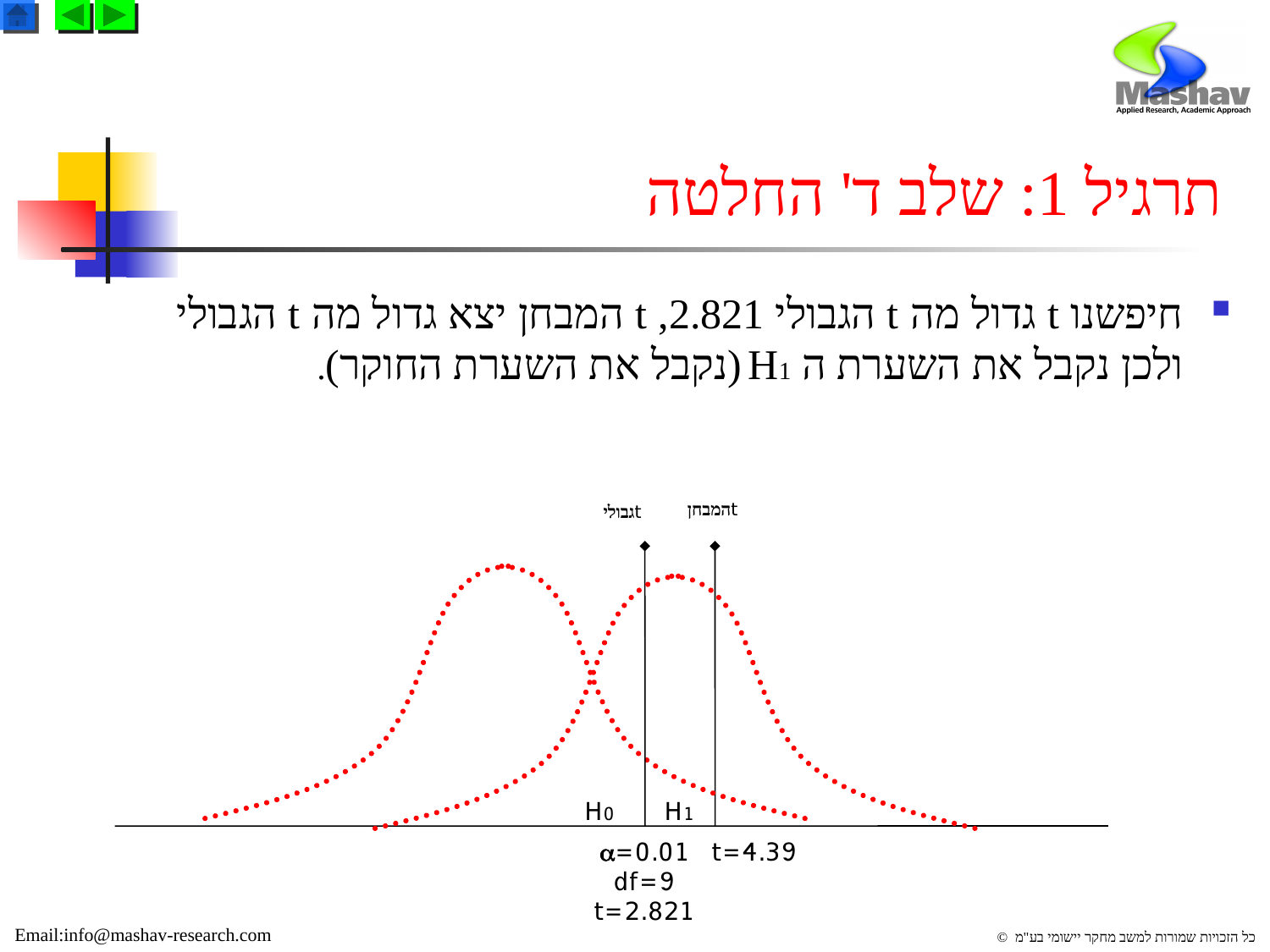

# תרגיל 1: שלב ד' החלטה
חיפשנו t גדול מה t הגבולי 2.821, t המבחן יצא גדול מה t הגבולי ולכן נקבל את השערת ה H1 (נקבל את השערת החוקר).

 tהמבחן
 tגבולי

H0
H1

α=0.01
t=4.39
df=9
t=2.821